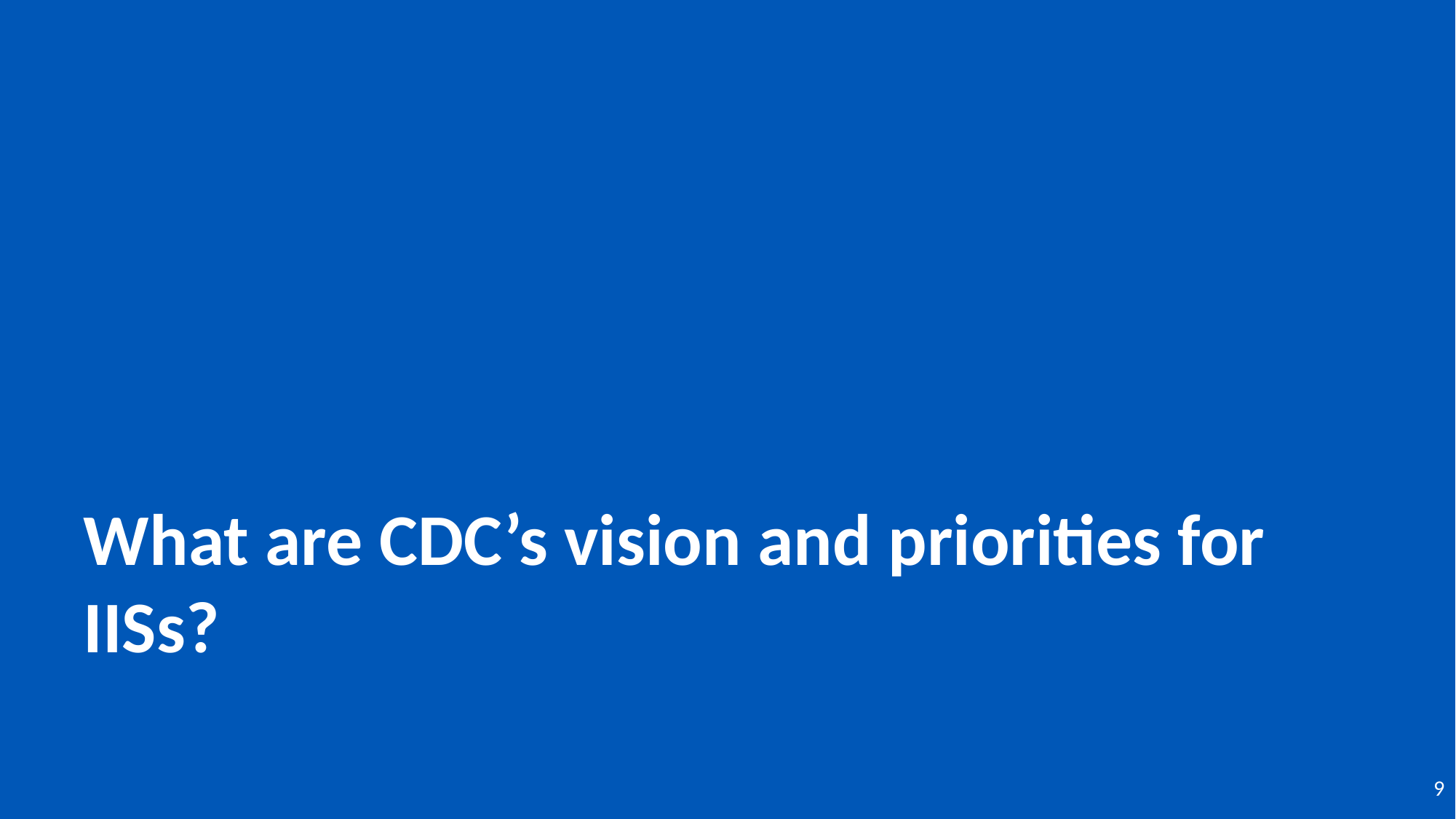

# What are CDC’s vision and priorities for IISs?
9